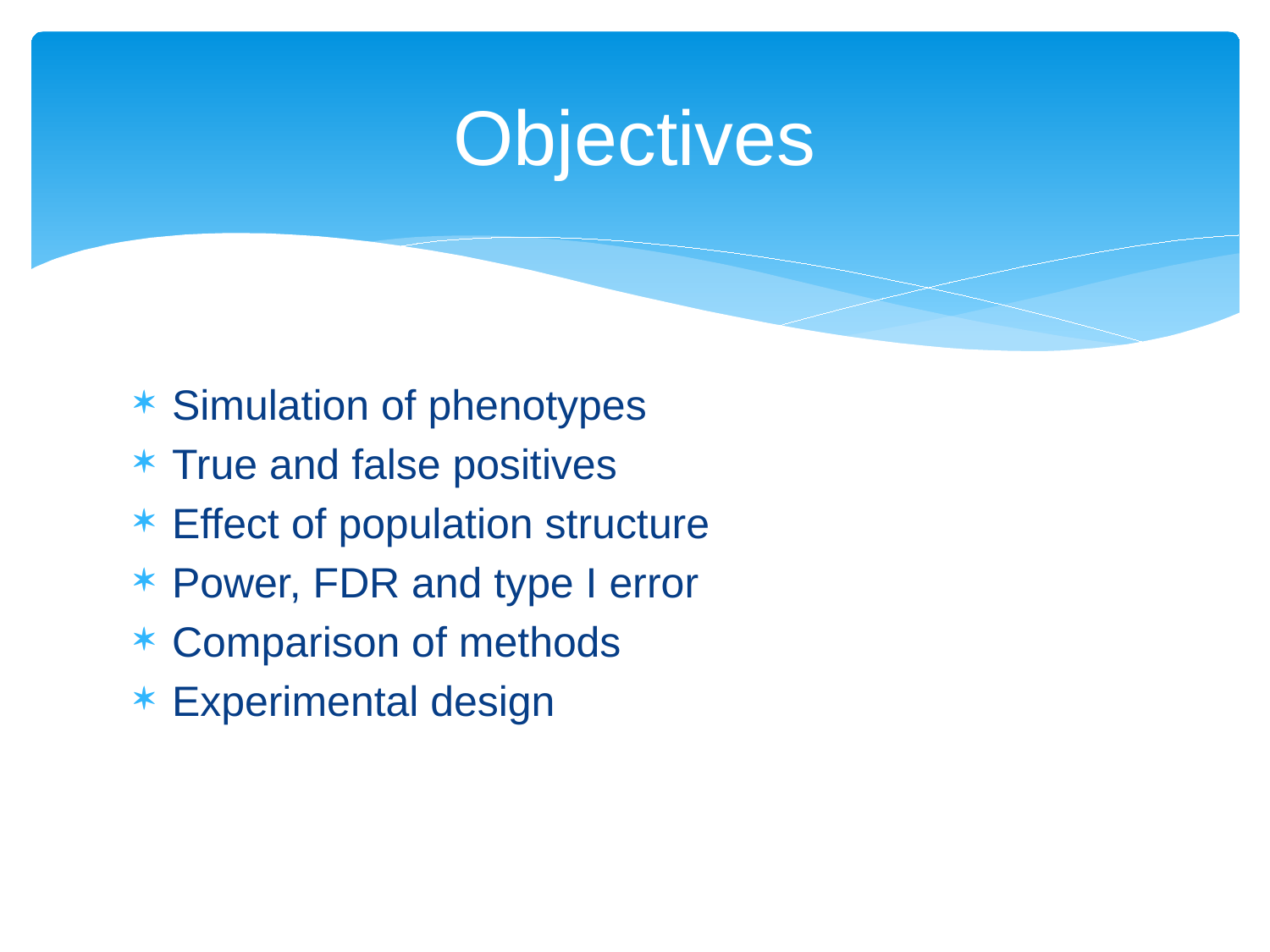

# Objectives
Simulation of phenotypes
True and false positives
Effect of population structure
Power, FDR and type I error
Comparison of methods
Experimental design